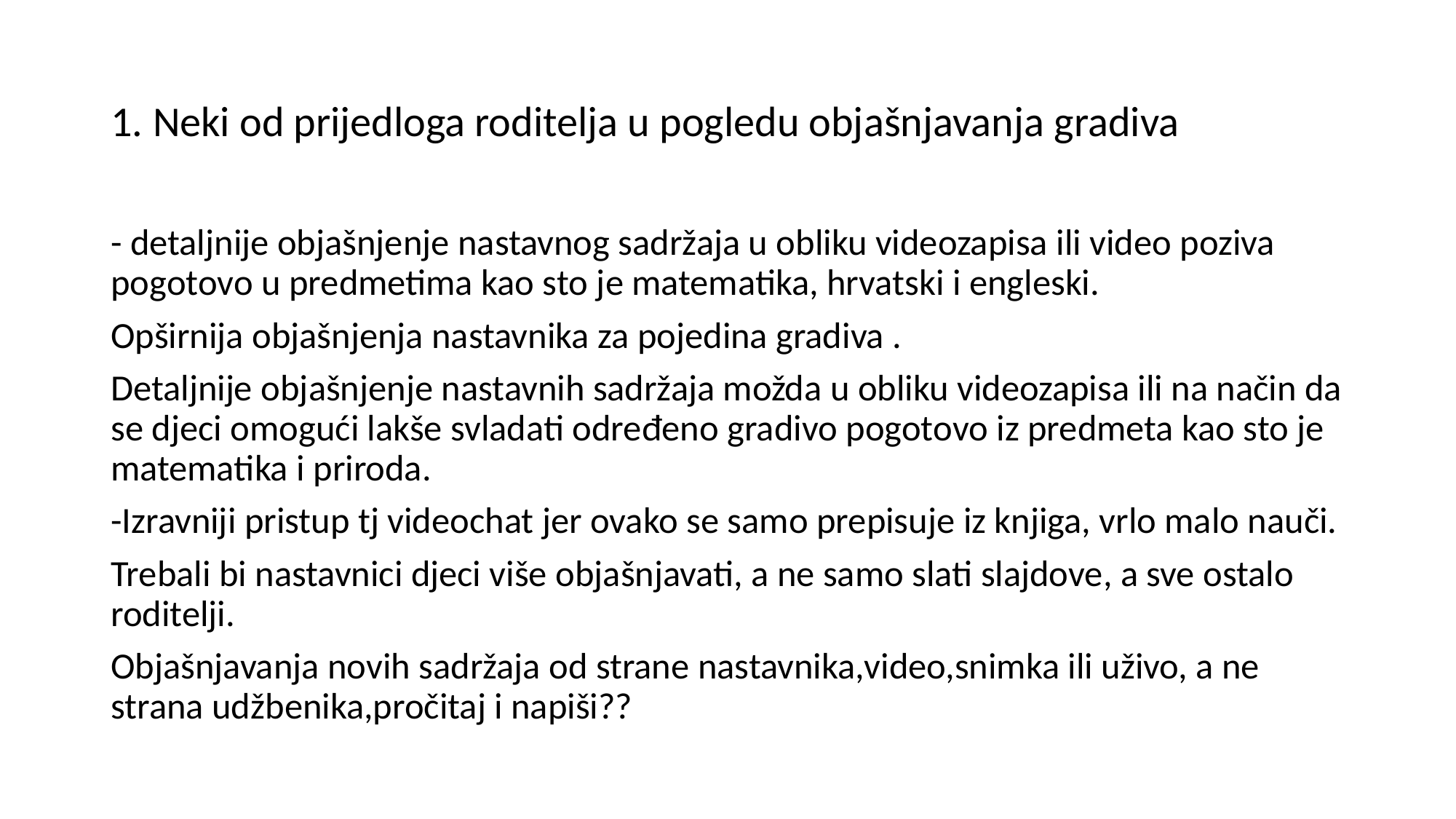

# 1. Neki od prijedloga roditelja u pogledu objašnjavanja gradiva
- detaljnije objašnjenje nastavnog sadržaja u obliku videozapisa ili video poziva pogotovo u predmetima kao sto je matematika, hrvatski i engleski.
Opširnija objašnjenja nastavnika za pojedina gradiva .
Detaljnije objašnjenje nastavnih sadržaja možda u obliku videozapisa ili na način da se djeci omogući lakše svladati određeno gradivo pogotovo iz predmeta kao sto je matematika i priroda.
-Izravniji pristup tj videochat jer ovako se samo prepisuje iz knjiga, vrlo malo nauči.
Trebali bi nastavnici djeci više objašnjavati, a ne samo slati slajdove, a sve ostalo roditelji.
Objašnjavanja novih sadržaja od strane nastavnika,video,snimka ili uživo, a ne strana udžbenika,pročitaj i napiši??